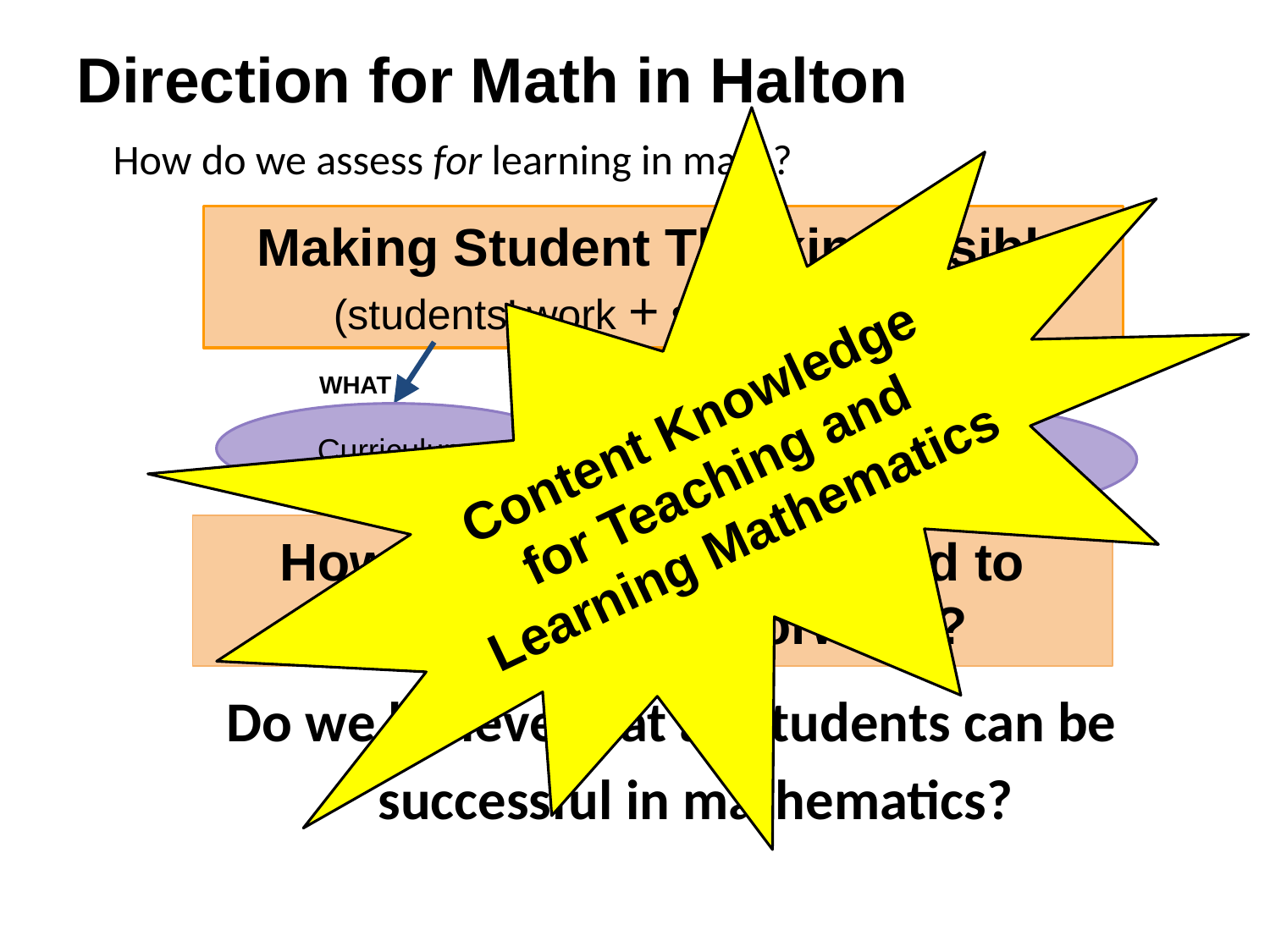

# Direction for Math in Halton
How do we assess for learning in math?

Do we believe that all students can be successful in mathematics?

Content Knowledge for Teaching and Learning Mathematics
Making Student Thinking Visible
(students’ work + students at work)
WHAT
HOW
Effective Guides/TIPS4RM/Edugains
Curriculum
How Do Teachers Respond to Move Students Forward?